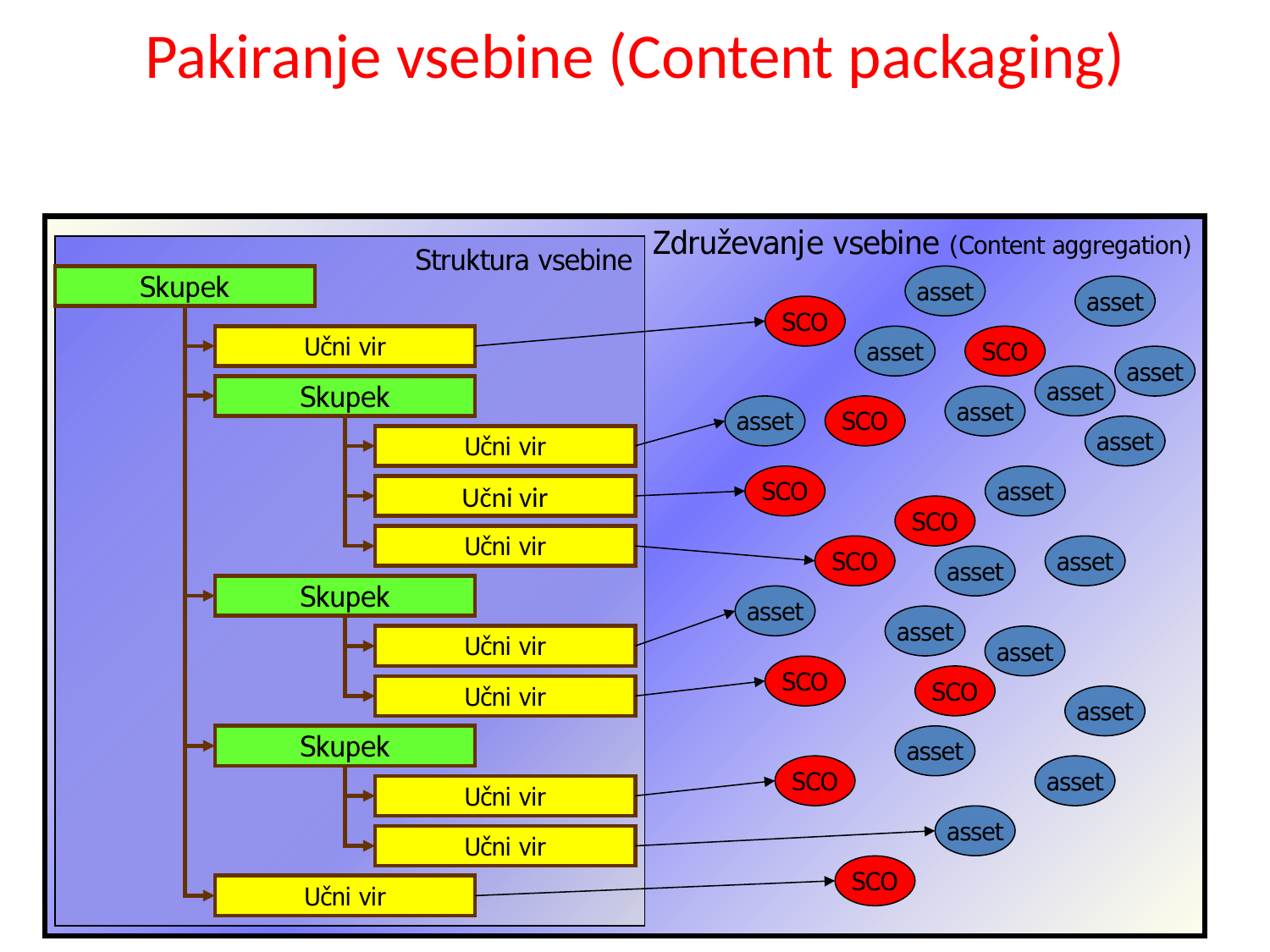

# Pakiranje vsebine (Content packaging)
Združevanje vsebine (Content aggregation)
Struktura vsebine
Skupek
Učni vir
Skupek
Učni vir
Učni vir
Učni vir
Skupek
Učni vir
Učni vir
Skupek
Učni vir
Učni vir
Učni vir
asset
asset
SCO
asset
SCO
asset
asset
asset
asset
SCO
asset
SCO
asset
SCO
SCO
asset
asset
asset
asset
asset
SCO
SCO
asset
asset
SCO
asset
asset
SCO